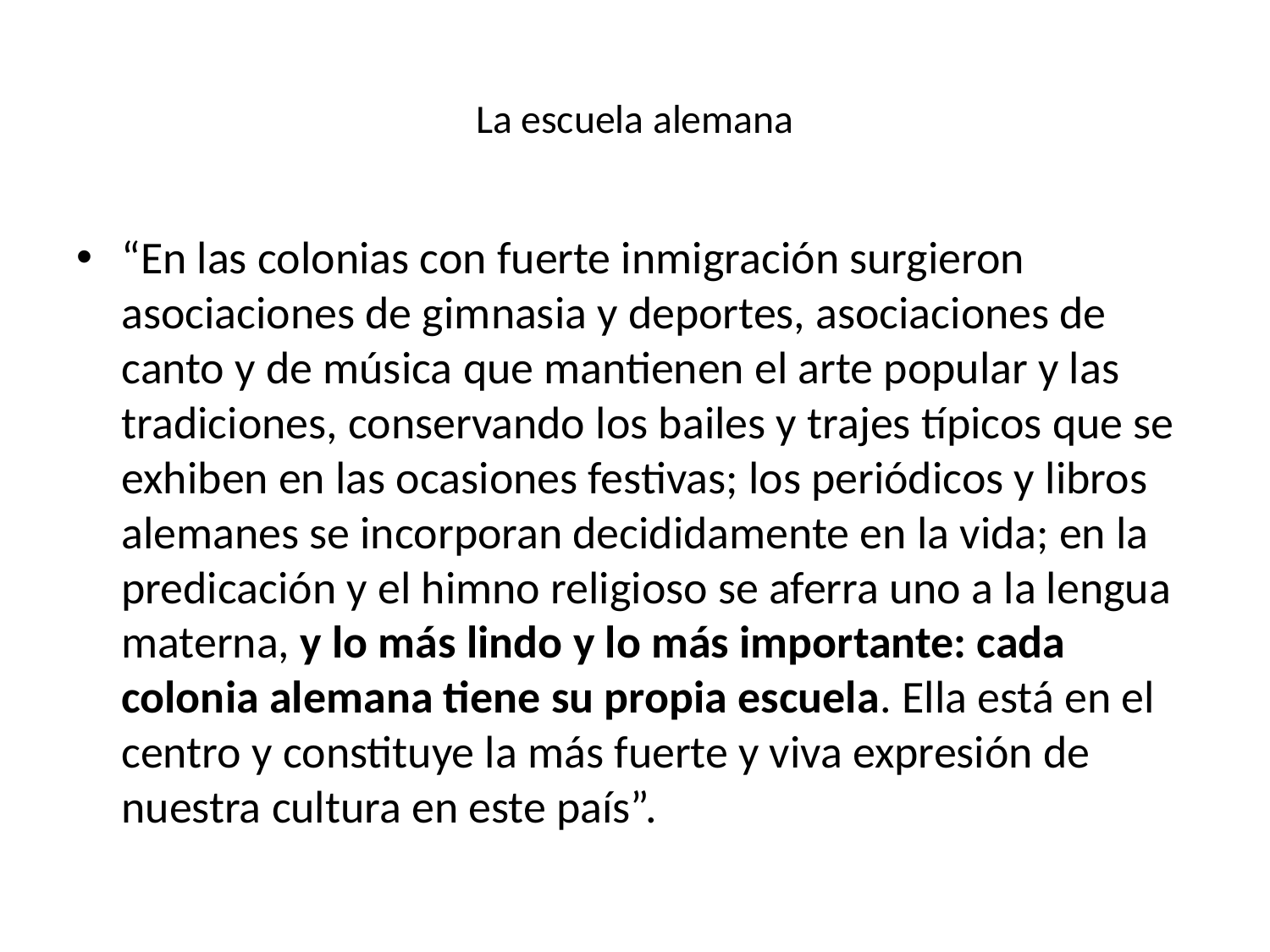

# La escuela alemana
“En las colonias con fuerte inmigración surgieron asociaciones de gimnasia y deportes, asociaciones de canto y de música que mantienen el arte popular y las tradiciones, conservando los bailes y trajes típicos que se exhiben en las ocasiones festivas; los periódicos y libros alemanes se incorporan decididamente en la vida; en la predicación y el himno religioso se aferra uno a la lengua materna, y lo más lindo y lo más importante: cada colonia alemana tiene su propia escuela. Ella está en el centro y constituye la más fuerte y viva expresión de nuestra cultura en este país”.